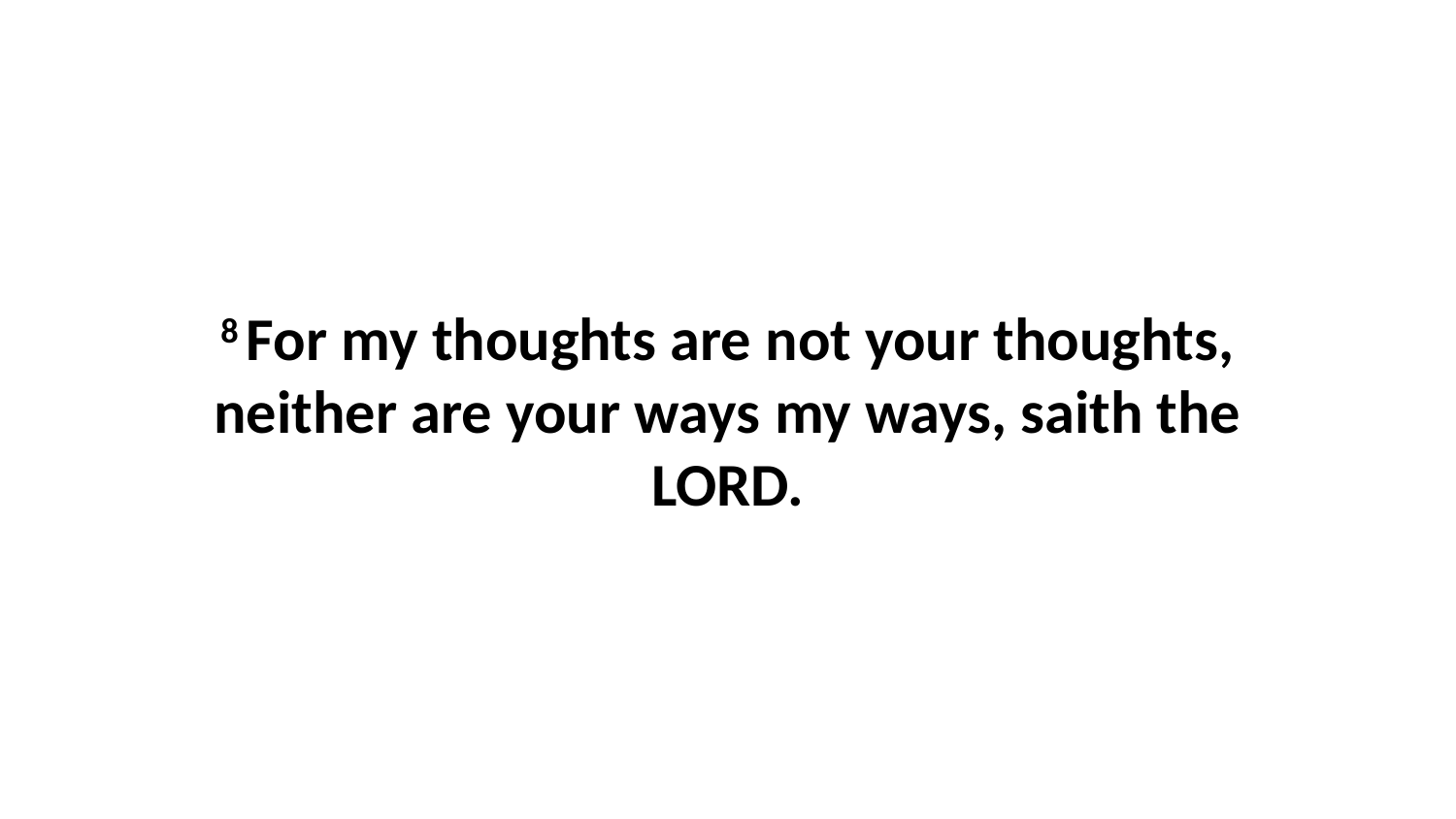

8 For my thoughts are not your thoughts, neither are your ways my ways, saith the LORD.